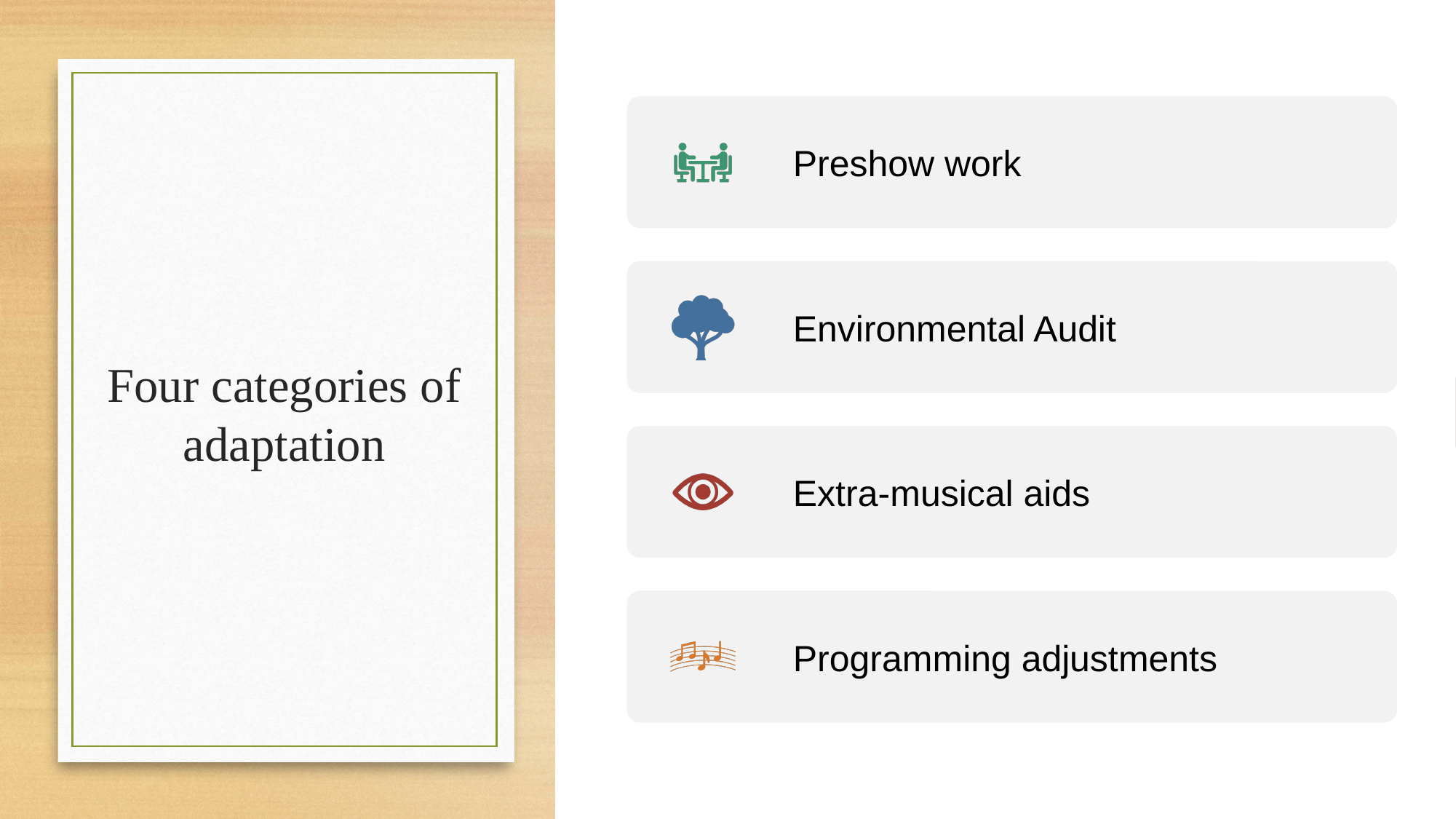

Preshow work
Environmental Audit
Extra-musical aids
Programming adjustments
# Four categories of adaptation